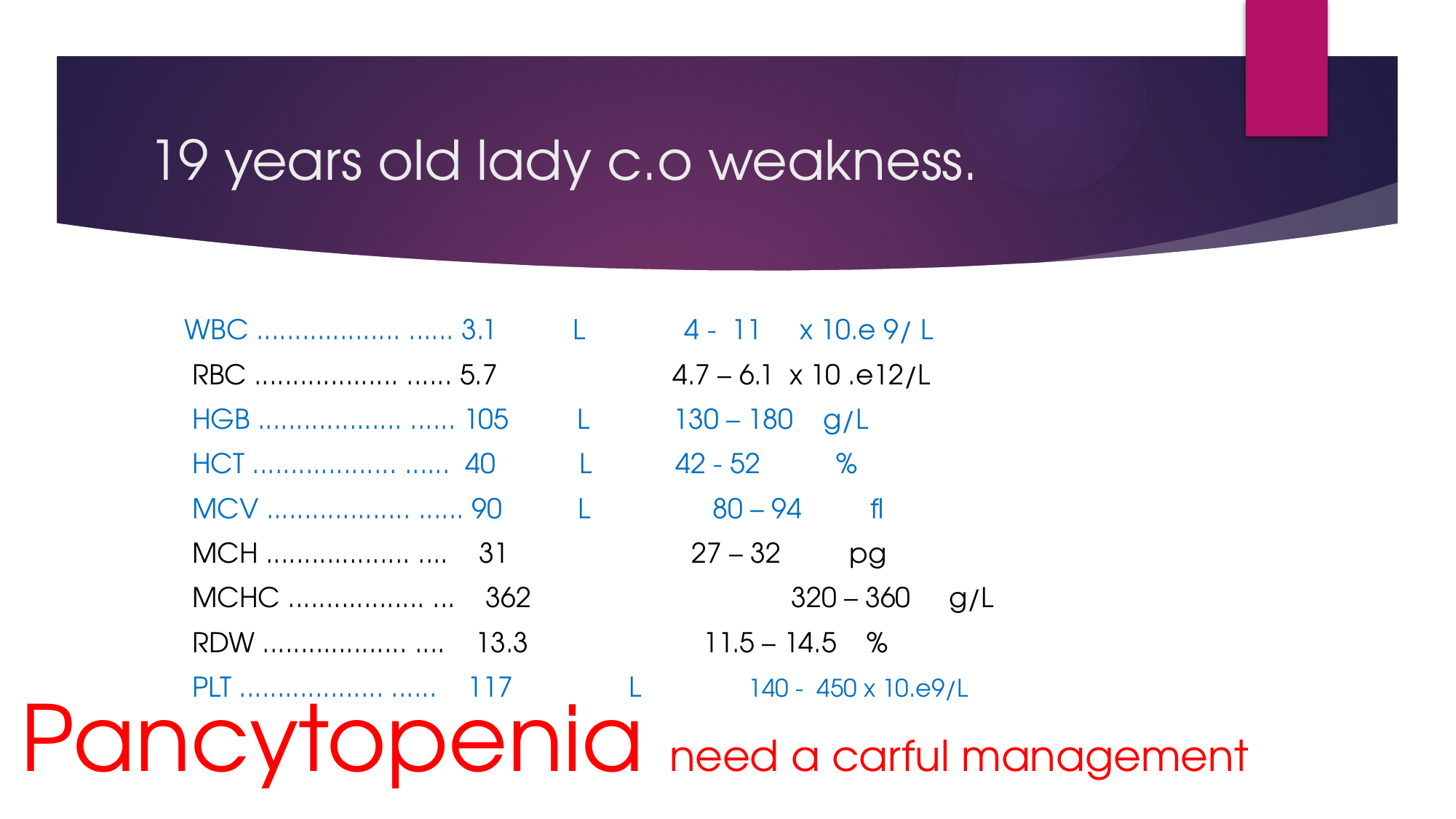

# 19 years old lady c.o weakness.
   WBC ................... ...... 3.1          L             4 -  11     x 10.e 9/ L
 	RBC ................... ...... 5.7                       4.7 – 6.1  x 10 .e12/L
 	HGB ................... ...... 105         L           130 – 180    g/L
 	HCT ................... ......  40           L           42 - 52          %
 	MCV ................... ...... 90          L                80 – 94         fl
	MCH ................... ....    31                        27 – 32         pg
 	MCHC .................. ...    362              	       320 – 360     g/L
	RDW ................... ....    13.3                       11.5 – 14.5    %
	PLT ................... ......    117     	L              140 -  450 x 10.e9/L

Pancytopenia need a carful management